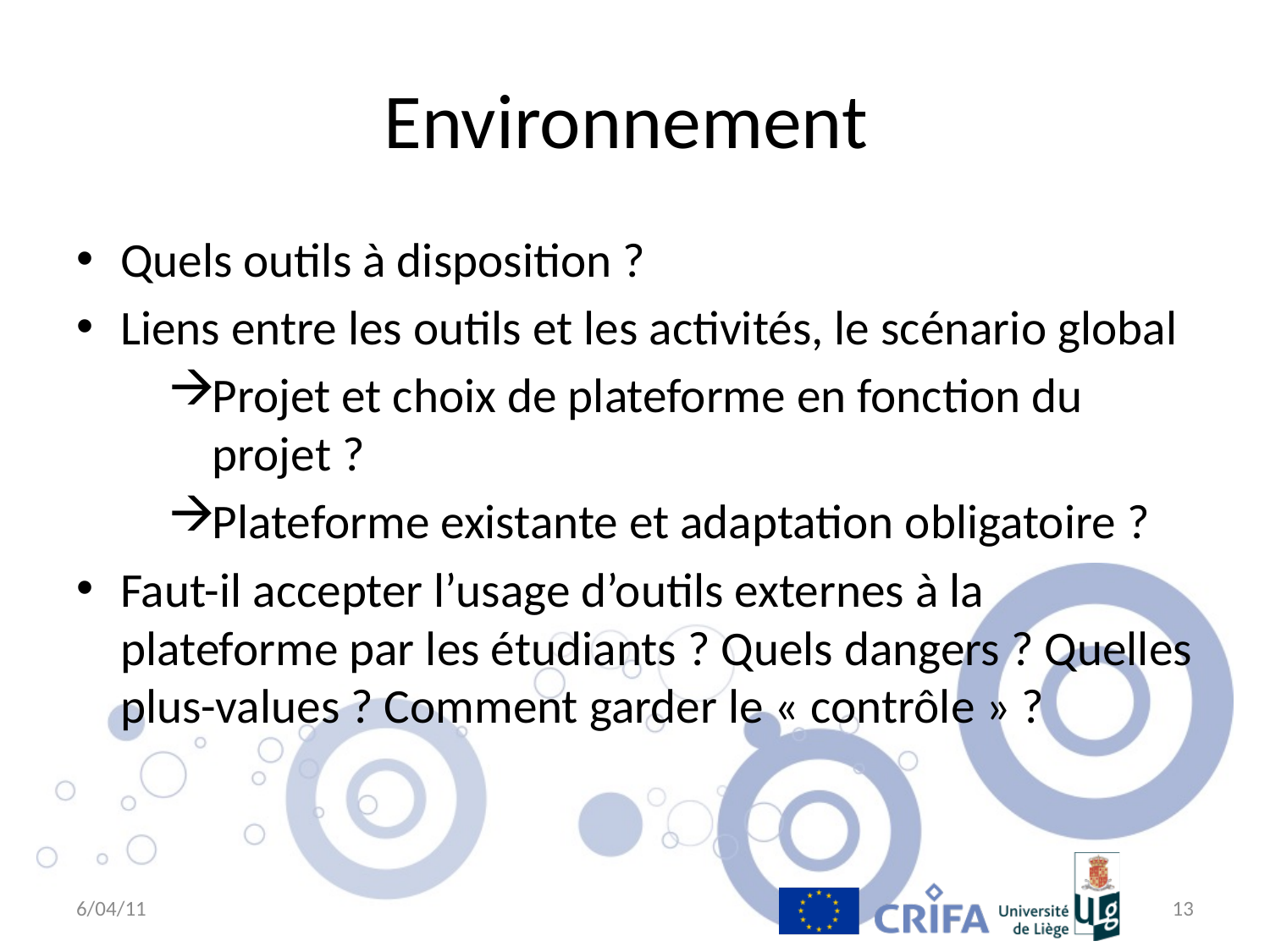

# Environnement
Quels outils à disposition ?
Liens entre les outils et les activités, le scénario global
Projet et choix de plateforme en fonction du projet ?
Plateforme existante et adaptation obligatoire ?
Faut-il accepter l’usage d’outils externes à la plateforme par les étudiants ? Quels dangers ? Quelles plus-values ? Comment garder le « contrôle » ?
6/04/11
13